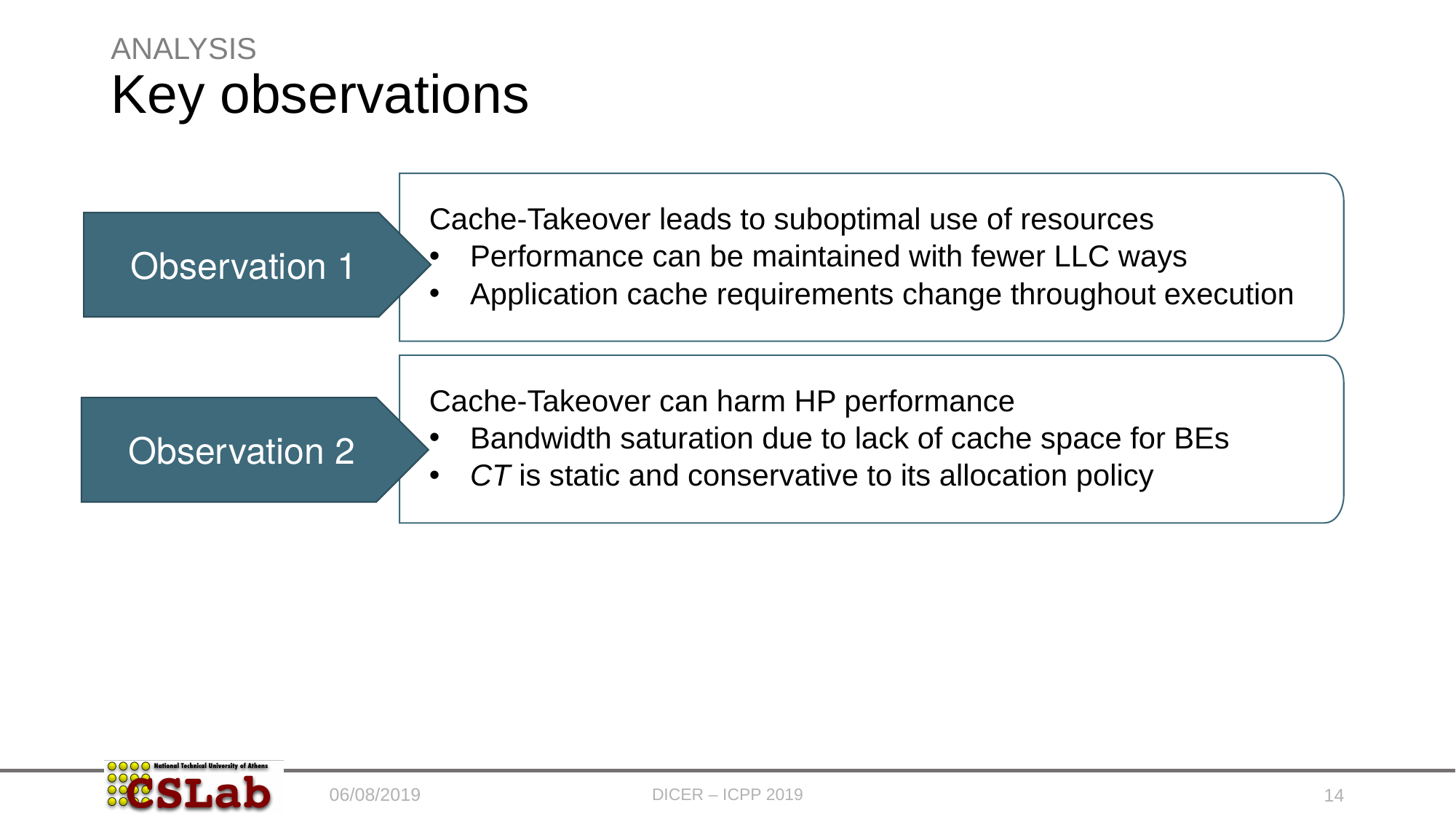

# ANALYSIS Key observations
Cache-Takeover leads to suboptimal use of resources
Performance can be maintained with fewer LLC ways
Application cache requirements change throughout execution
Observation 1
Cache-Takeover can harm HP performance
Bandwidth saturation due to lack of cache space for BEs
CT is static and conservative to its allocation policy
Observation 2
DICER – ICPP 2019
14
06/08/2019